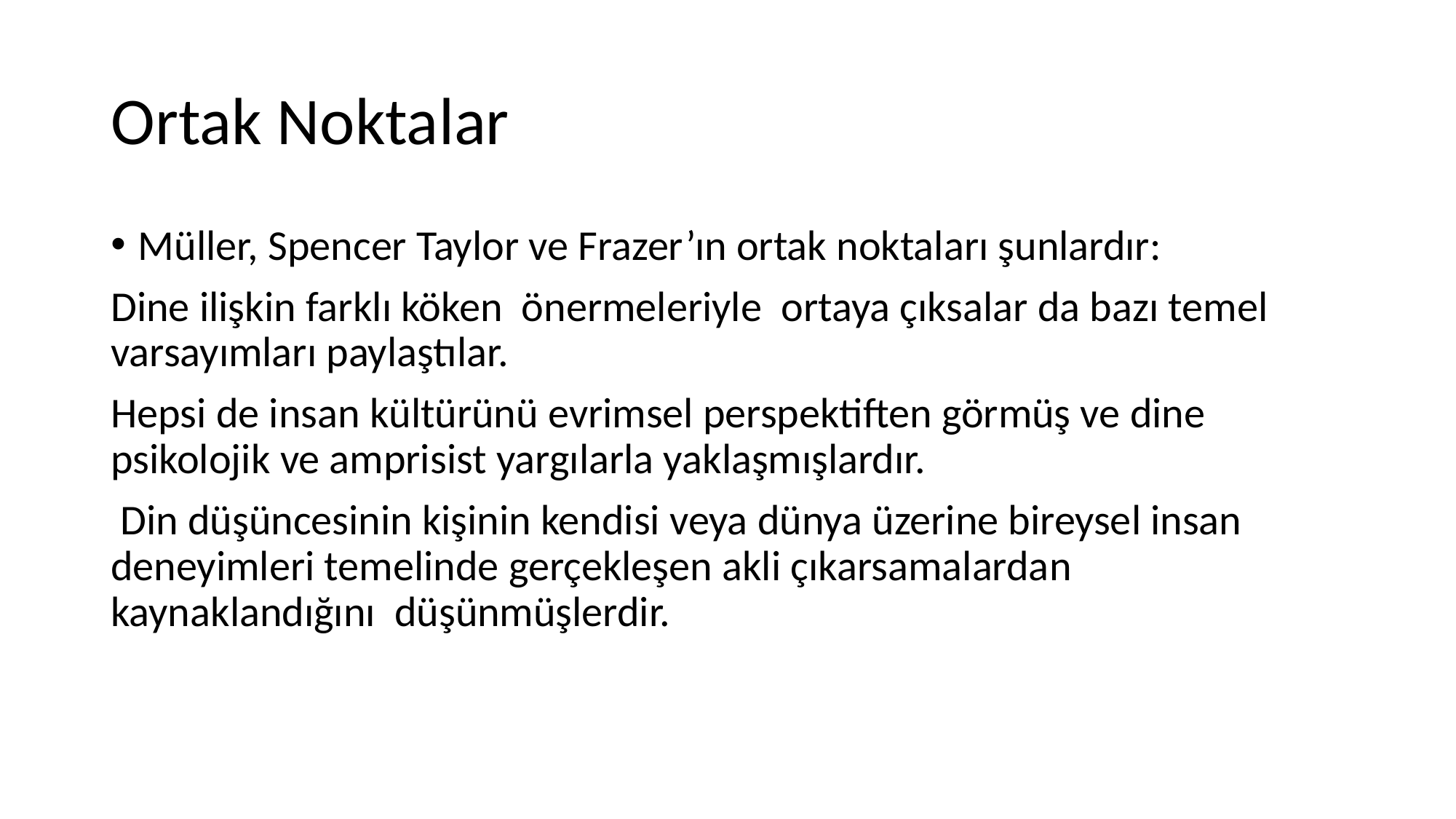

# Ortak Noktalar
Müller, Spencer Taylor ve Frazer’ın ortak noktaları şunlardır:
Dine ilişkin farklı köken  önermeleriyle  ortaya çıksalar da bazı temel varsayımları paylaştılar.
Hepsi de insan kültürünü evrimsel perspektiften görmüş ve dine psikolojik ve amprisist yargılarla yaklaşmışlardır.
 Din düşüncesinin kişinin kendisi veya dünya üzerine bireysel insan deneyimleri temelinde gerçekleşen akli çıkarsamalardan kaynaklandığını  düşünmüşlerdir.